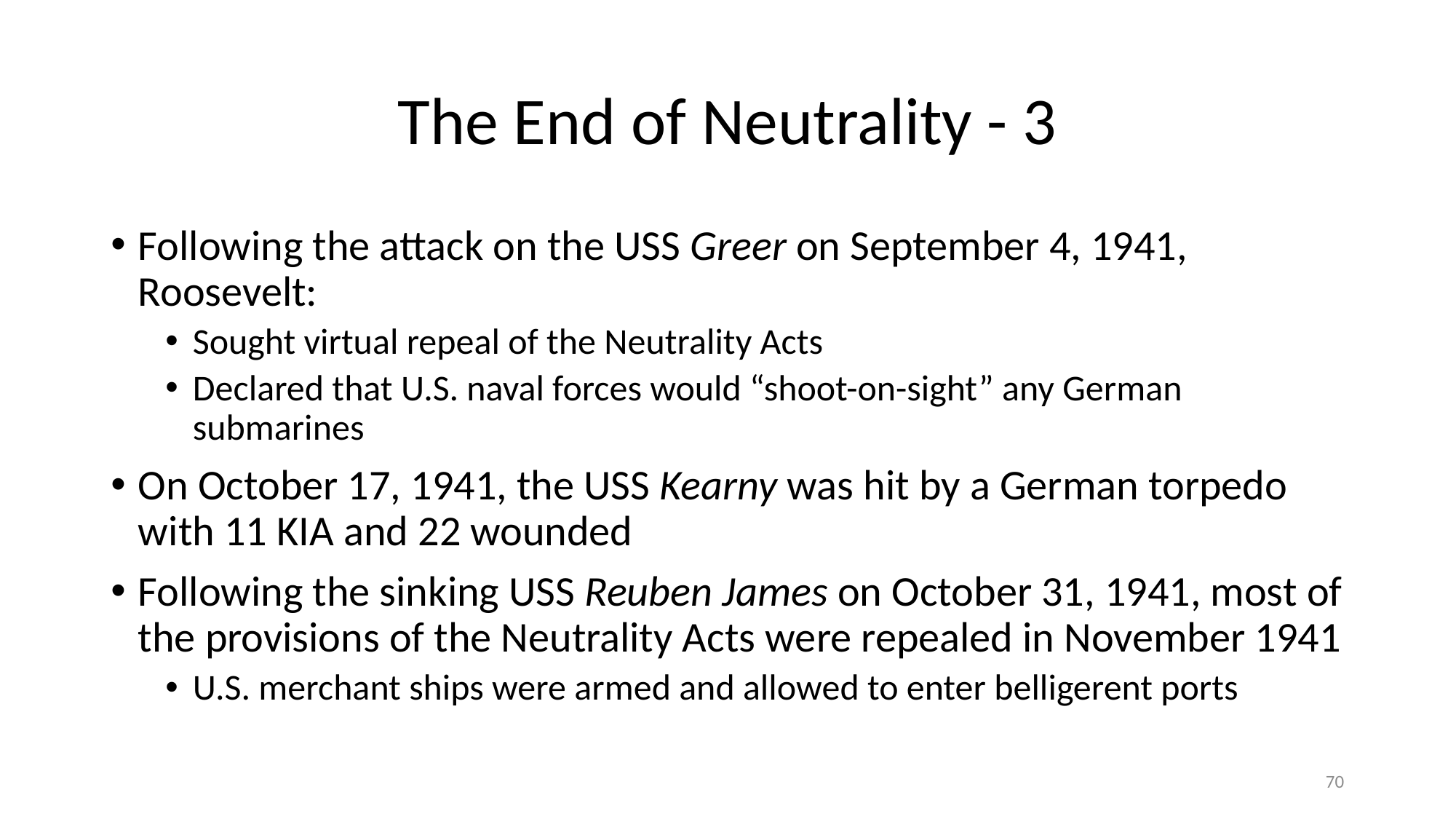

# The End of Neutrality - 3
Following the attack on the USS Greer on September 4, 1941, Roosevelt:
Sought virtual repeal of the Neutrality Acts
Declared that U.S. naval forces would “shoot-on-sight” any German submarines
On October 17, 1941, the USS Kearny was hit by a German torpedo with 11 KIA and 22 wounded
Following the sinking USS Reuben James on October 31, 1941, most of the provisions of the Neutrality Acts were repealed in November 1941
U.S. merchant ships were armed and allowed to enter belligerent ports
70